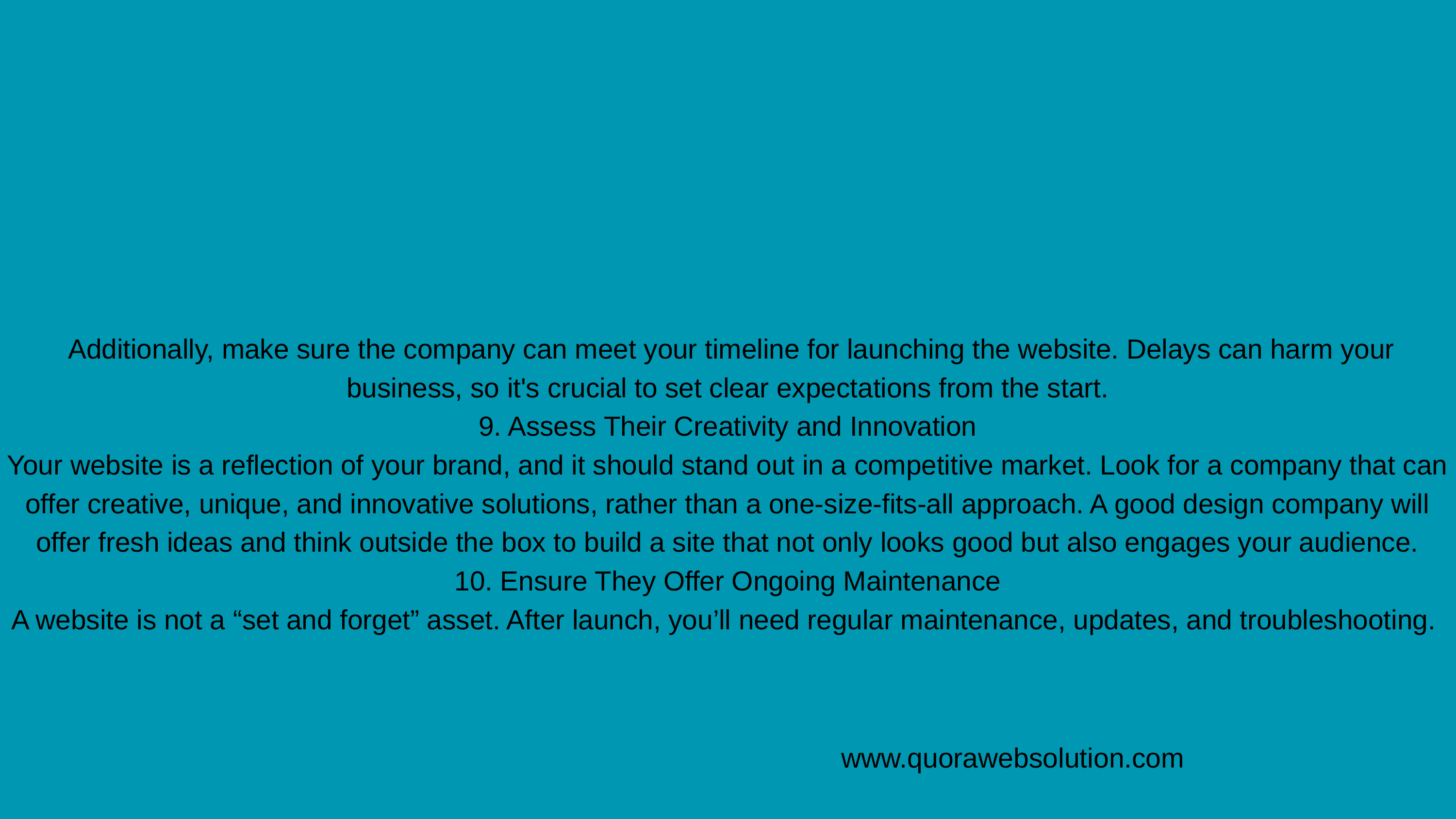

Additionally, make sure the company can meet your timeline for launching the website. Delays can harm your business, so it's crucial to set clear expectations from the start.
9. Assess Their Creativity and Innovation
Your website is a reflection of your brand, and it should stand out in a competitive market. Look for a company that can offer creative, unique, and innovative solutions, rather than a one-size-fits-all approach. A good design company will offer fresh ideas and think outside the box to build a site that not only looks good but also engages your audience.
10. Ensure They Offer Ongoing Maintenance
A website is not a “set and forget” asset. After launch, you’ll need regular maintenance, updates, and troubleshooting.
www.quorawebsolution.com